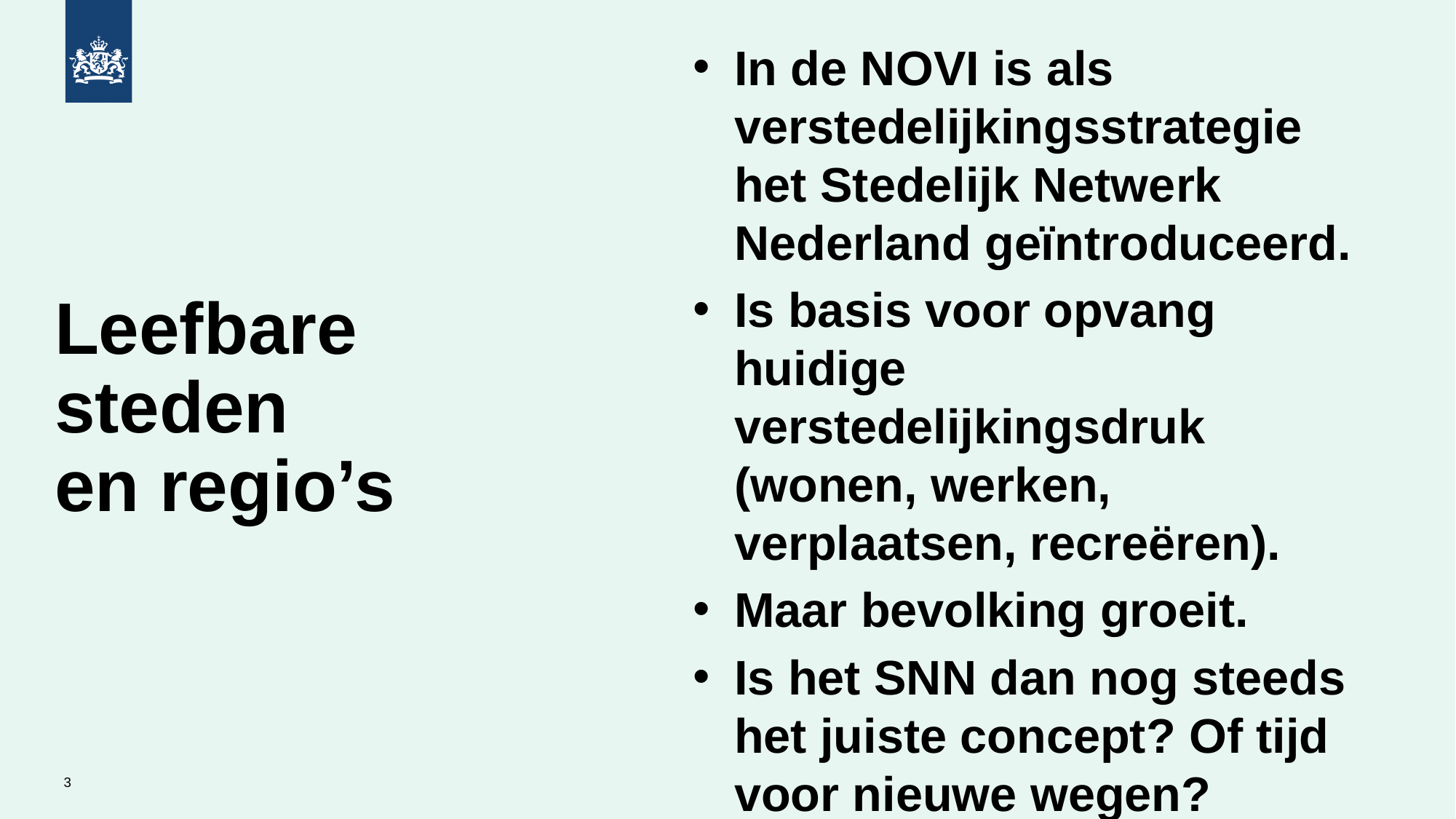

In de NOVI is als verstedelijkingsstrategie het Stedelijk Netwerk Nederland geïntroduceerd.
Is basis voor opvang huidige verstedelijkingsdruk (wonen, werken, verplaatsen, recreëren).
Maar bevolking groeit.
Is het SNN dan nog steeds het juiste concept? Of tijd voor nieuwe wegen?
# Leefbare steden en regio’s

3